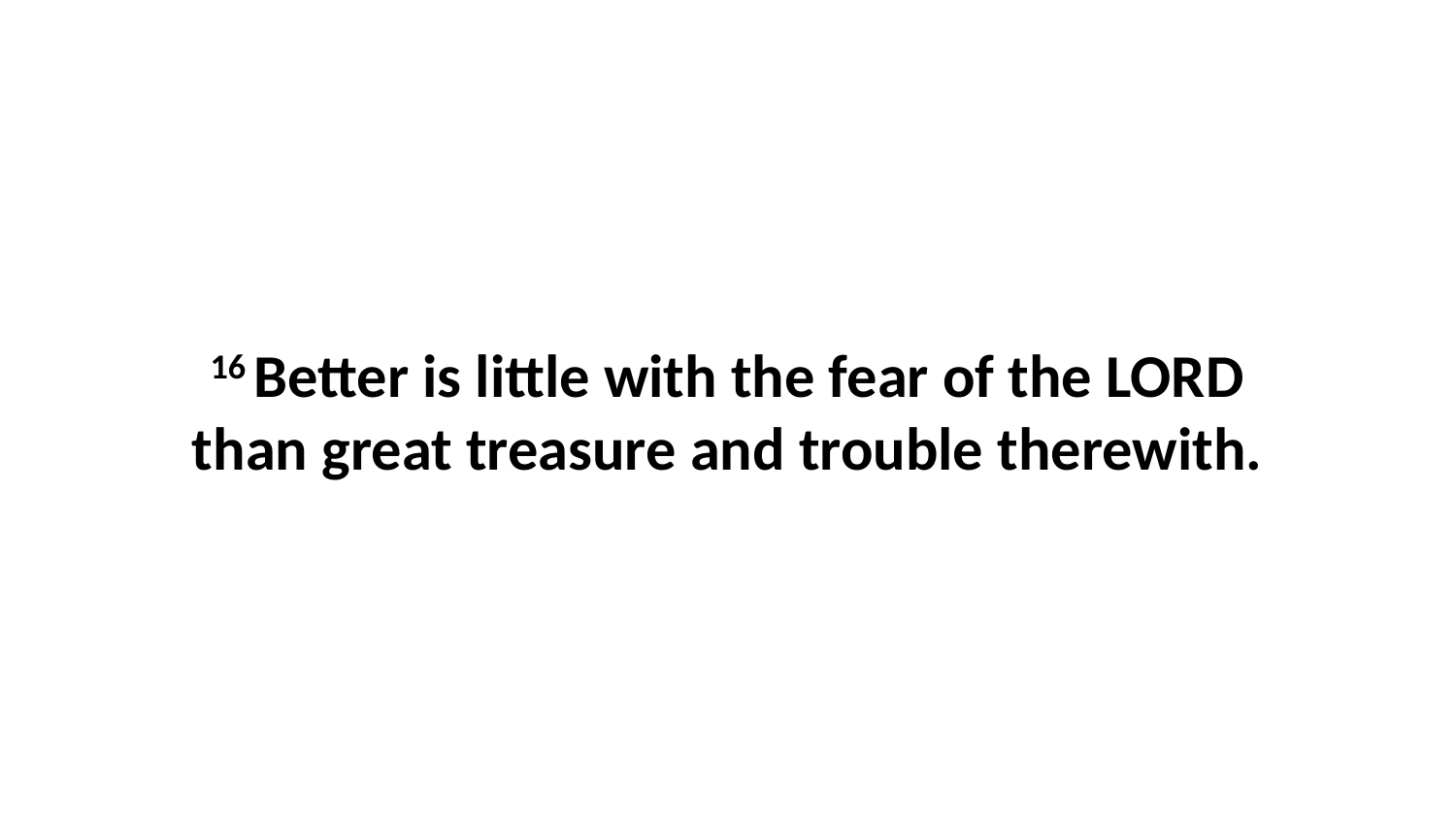

16 Better is little with the fear of the LORD than great treasure and trouble therewith.